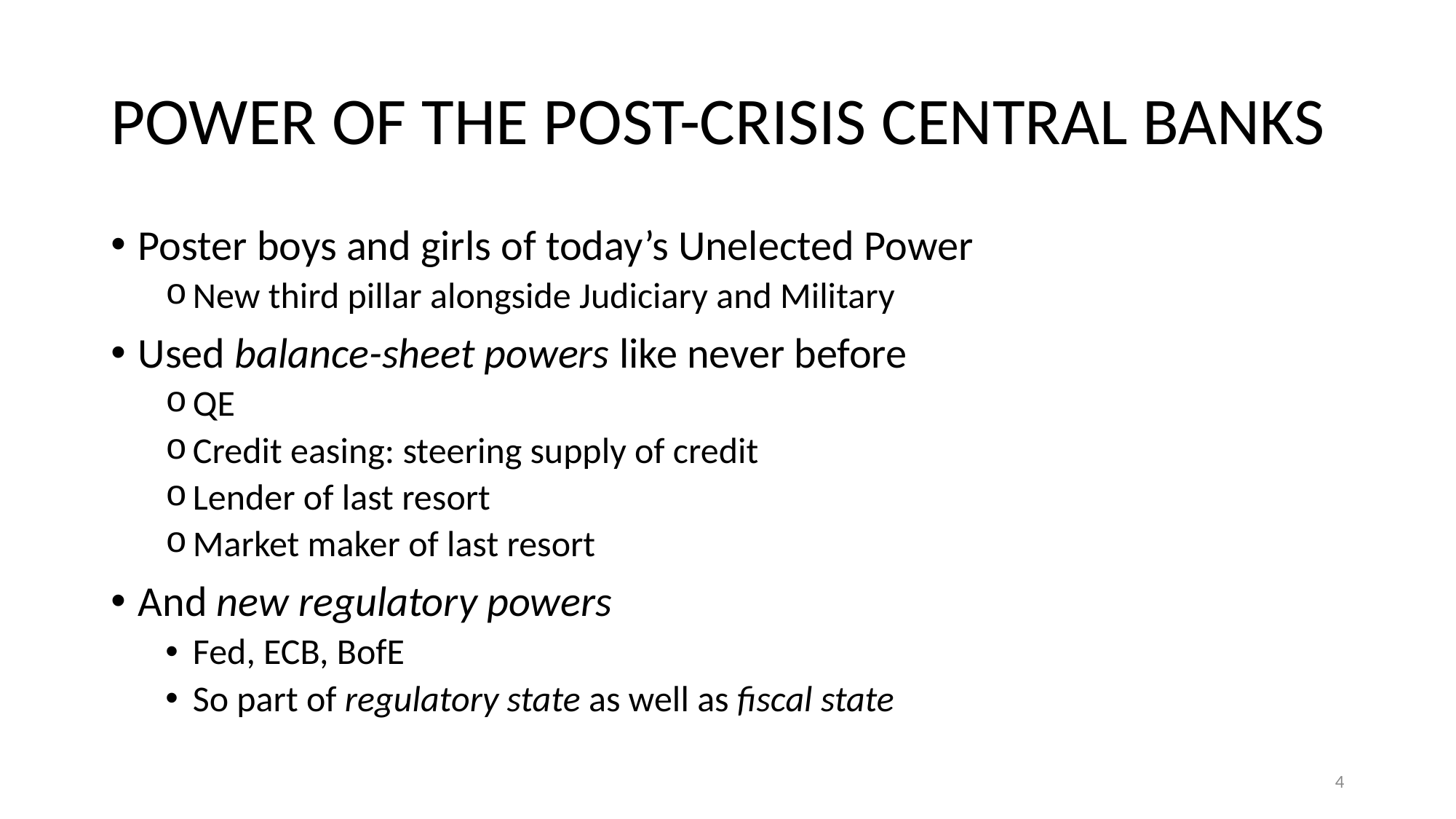

# POWER OF THE POST-CRISIS CENTRAL BANKS
Poster boys and girls of today’s Unelected Power
New third pillar alongside Judiciary and Military
Used balance-sheet powers like never before
QE
Credit easing: steering supply of credit
Lender of last resort
Market maker of last resort
And new regulatory powers
Fed, ECB, BofE
So part of regulatory state as well as fiscal state

4